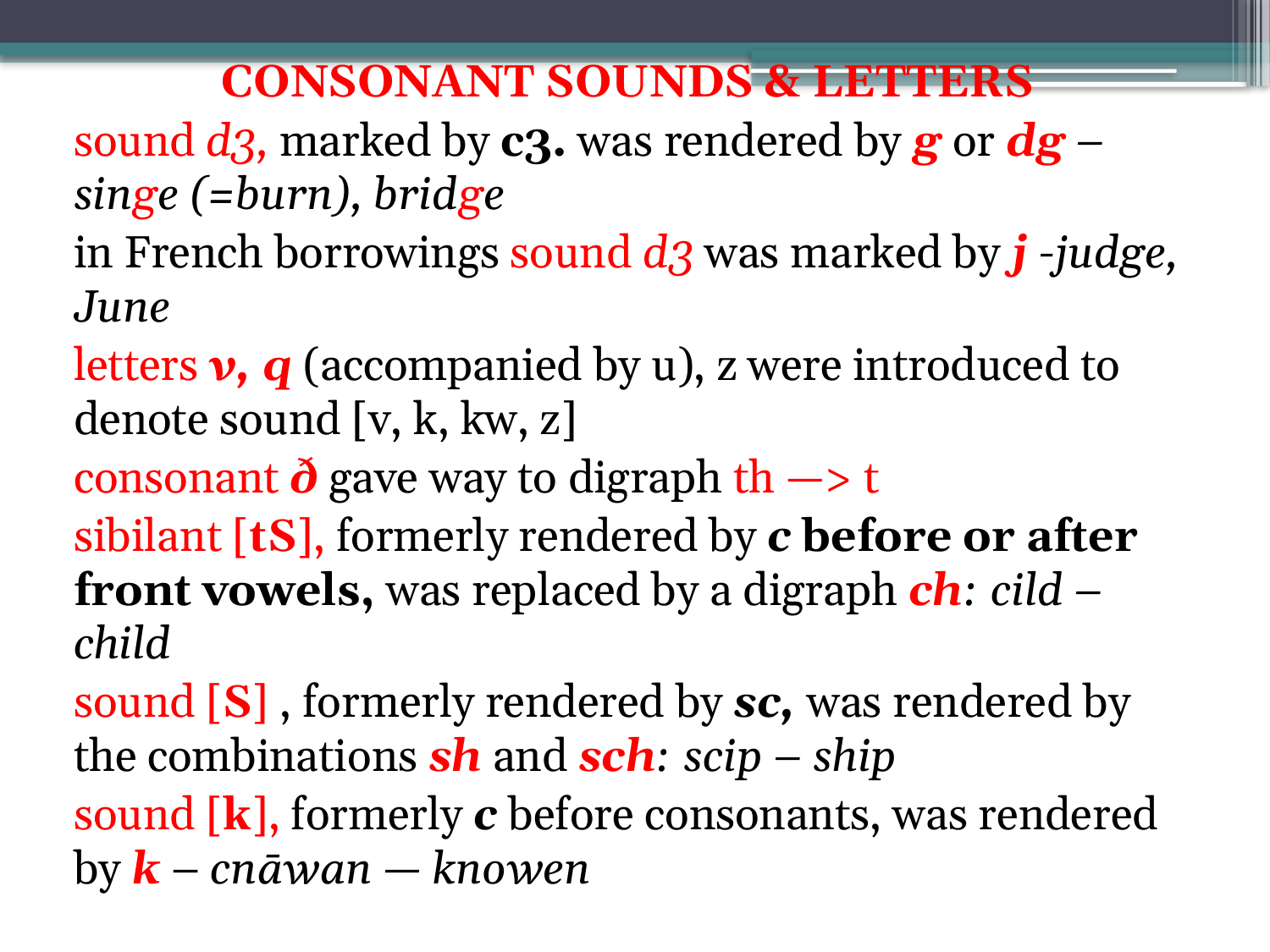

CONSONANT SOUNDS & LETTERS
sound d3, marked by c3. was rendered by g or dg – singe (=burn), bridge
in French borrowings sound d3 was marked by j -judge, June
letters v, q (accompanied by u), z were introduced to denote sound [v, k, kw, z]
consonant ð gave way to digraph th —> t
sibilant [tS], formerly rendered by c before or after front vowels, was replaced by a digraph ch: cild – child
sound [S] , formerly rendered by sc, was rendered by the combinations sh and sch: scip – ship
sound [k], formerly c before consonants, was rendered by k – cnāwan — knowen